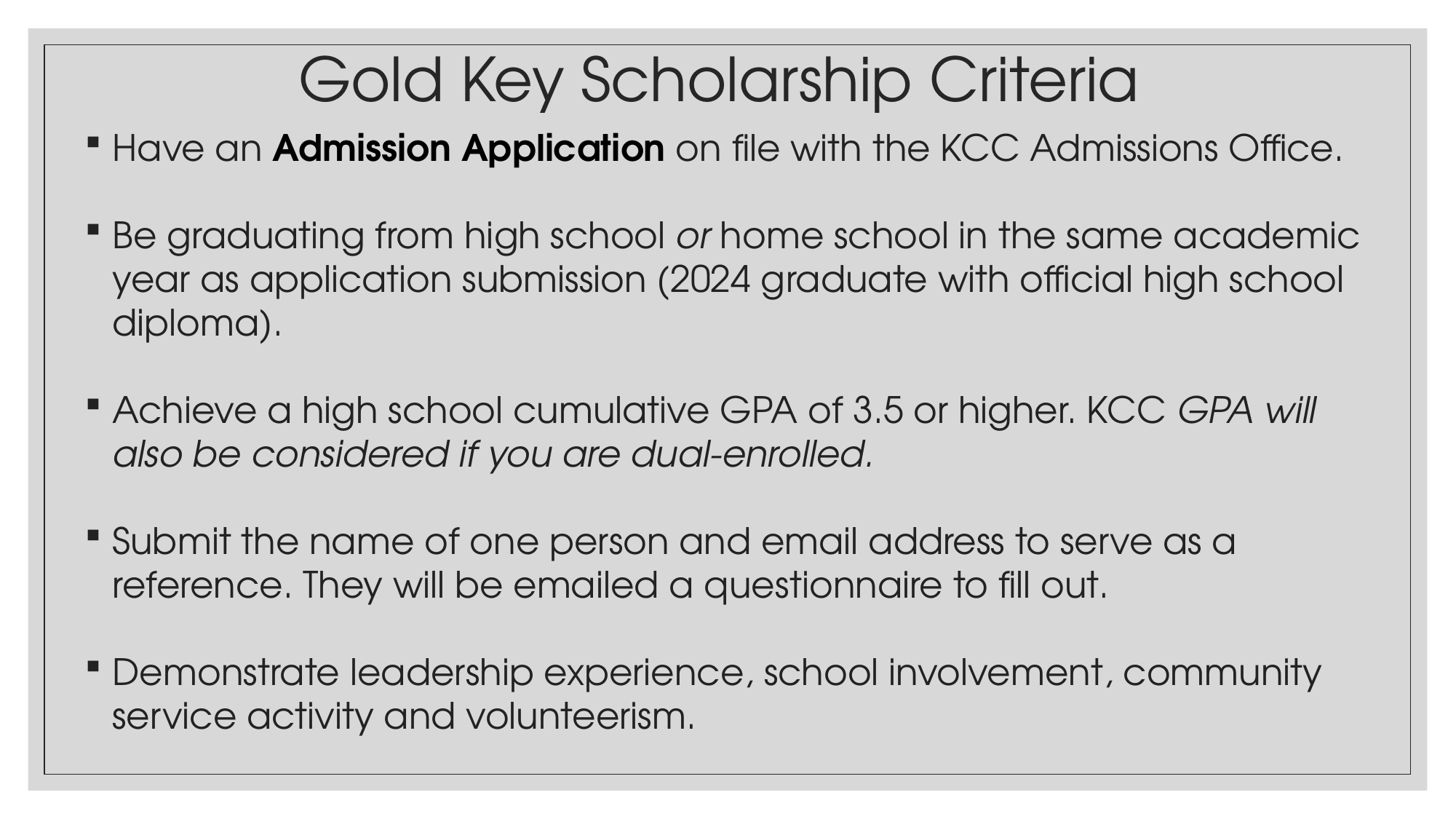

# Gold Key Scholarship Criteria

Have an Admission Application on file with the KCC Admissions Office.

Be graduating from high school or home school in the same academic year as application submission (2024 graduate with official high school diploma).

Achieve a high school cumulative GPA of 3.5 or higher. KCC GPA will also be considered if you are dual-enrolled.
Submit the name of one person and email address to serve as a reference. They will be emailed a questionnaire to fill out.

Demonstrate leadership experience, school involvement, community service activity and volunteerism.